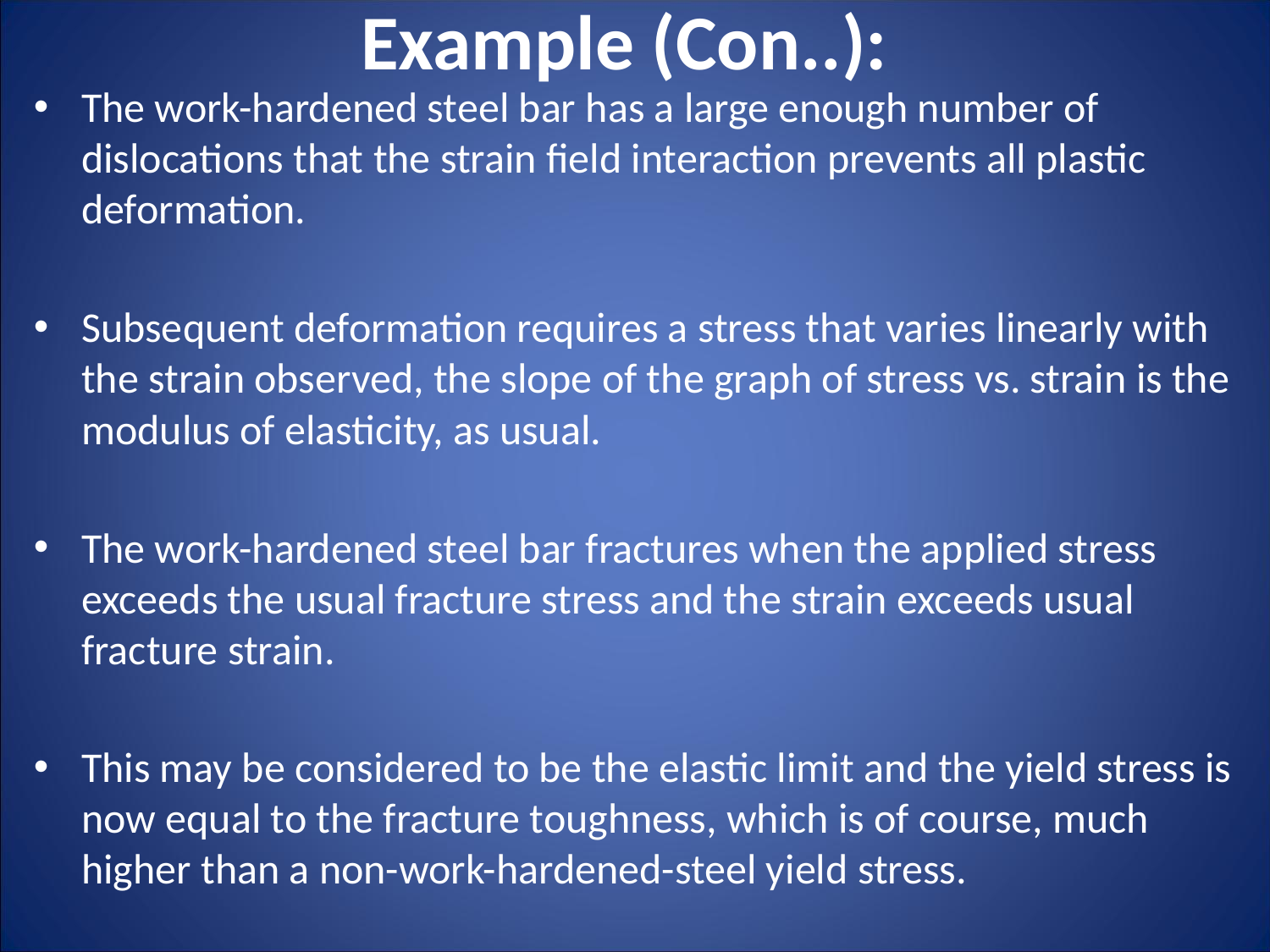

# Example (Con..):
The work-hardened steel bar has a large enough number of dislocations that the strain field interaction prevents all plastic deformation.

Subsequent deformation requires a stress that varies linearly with the strain observed, the slope of the graph of stress vs. strain is the modulus of elasticity, as usual.

The work-hardened steel bar fractures when the applied stress exceeds the usual fracture stress and the strain exceeds usual fracture strain.

This may be considered to be the elastic limit and the yield stress is now equal to the fracture toughness, which is of course, much higher than a non-work-hardened-steel yield stress.